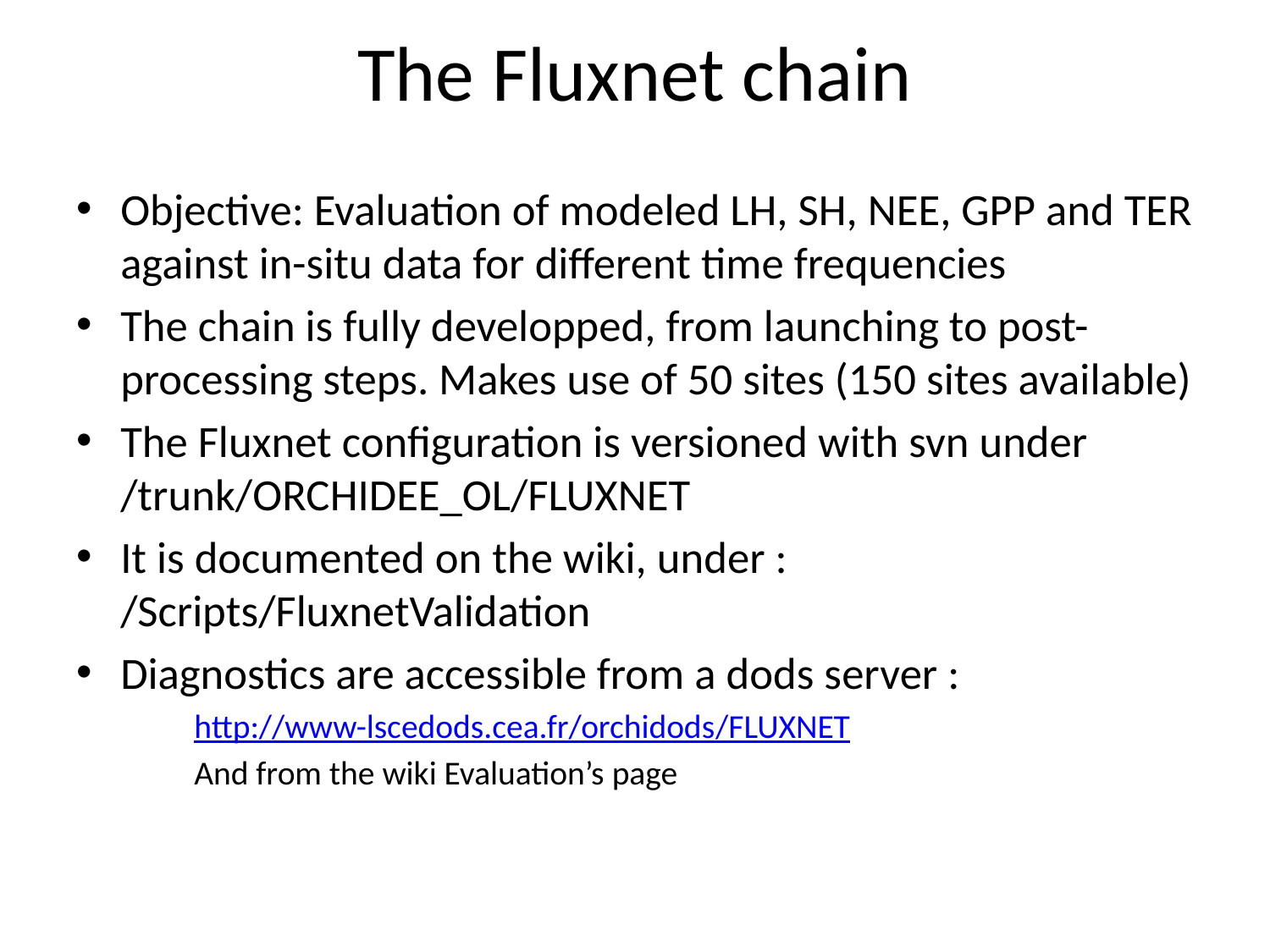

# The Fluxnet chain
Objective: Evaluation of modeled LH, SH, NEE, GPP and TER against in-situ data for different time frequencies
The chain is fully developped, from launching to post-processing steps. Makes use of 50 sites (150 sites available)
The Fluxnet configuration is versioned with svn under /trunk/ORCHIDEE_OL/FLUXNET
It is documented on the wiki, under : /Scripts/FluxnetValidation
Diagnostics are accessible from a dods server :
http://www-lscedods.cea.fr/orchidods/FLUXNET
And from the wiki Evaluation’s page